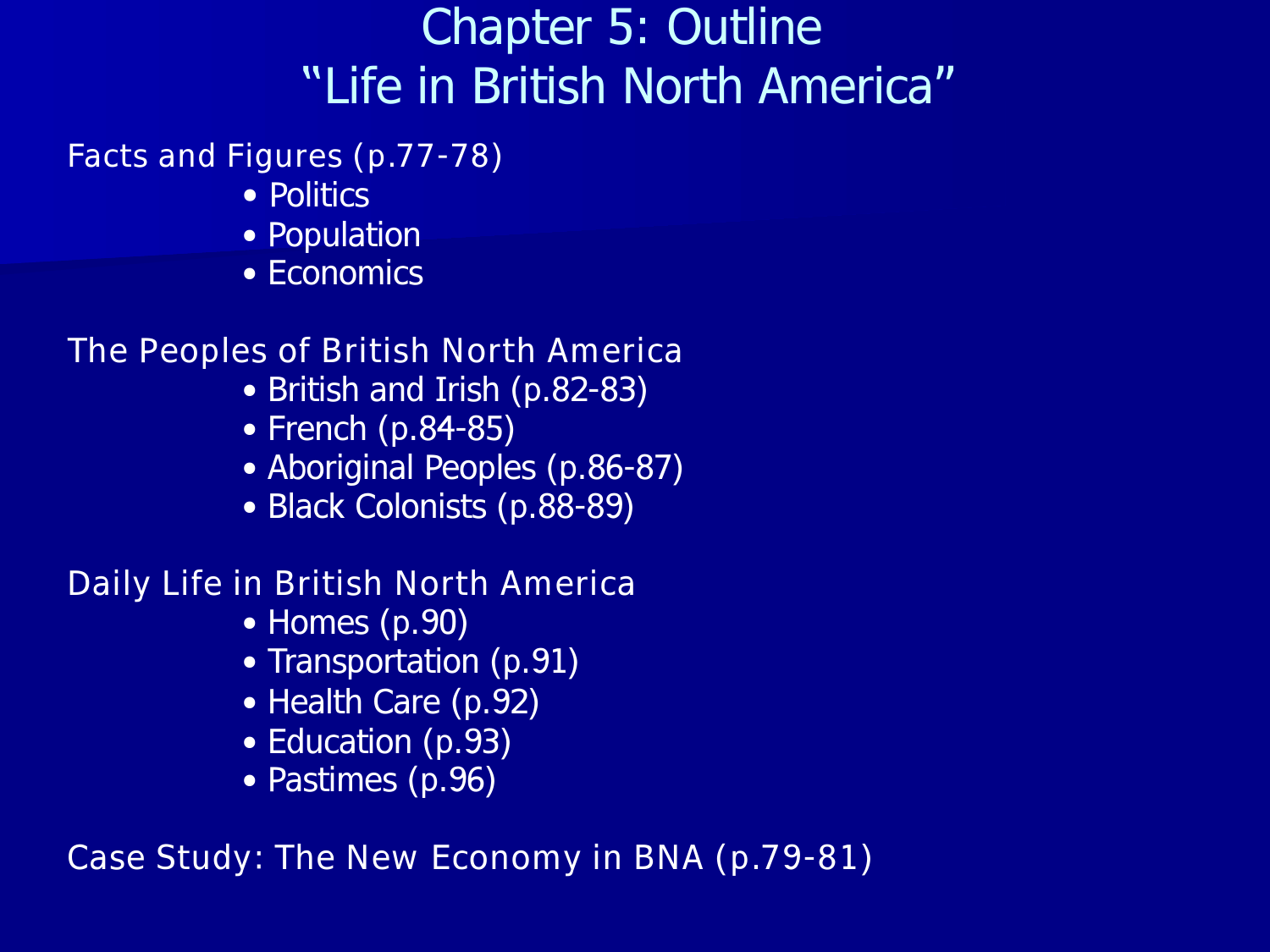

# Chapter 5: Outline “Life in British North America”
Facts and Figures (p.77-78)
		• Politics
		• Population
		• Economics

The Peoples of British North America
		• British and Irish (p.82-83)
		• French (p.84-85)
		• Aboriginal Peoples (p.86-87)
		• Black Colonists (p.88-89)

Daily Life in British North America
		• Homes (p.90)
		• Transportation (p.91)
		• Health Care (p.92)
		• Education (p.93)
		• Pastimes (p.96)

Case Study: The New Economy in BNA (p.79-81)